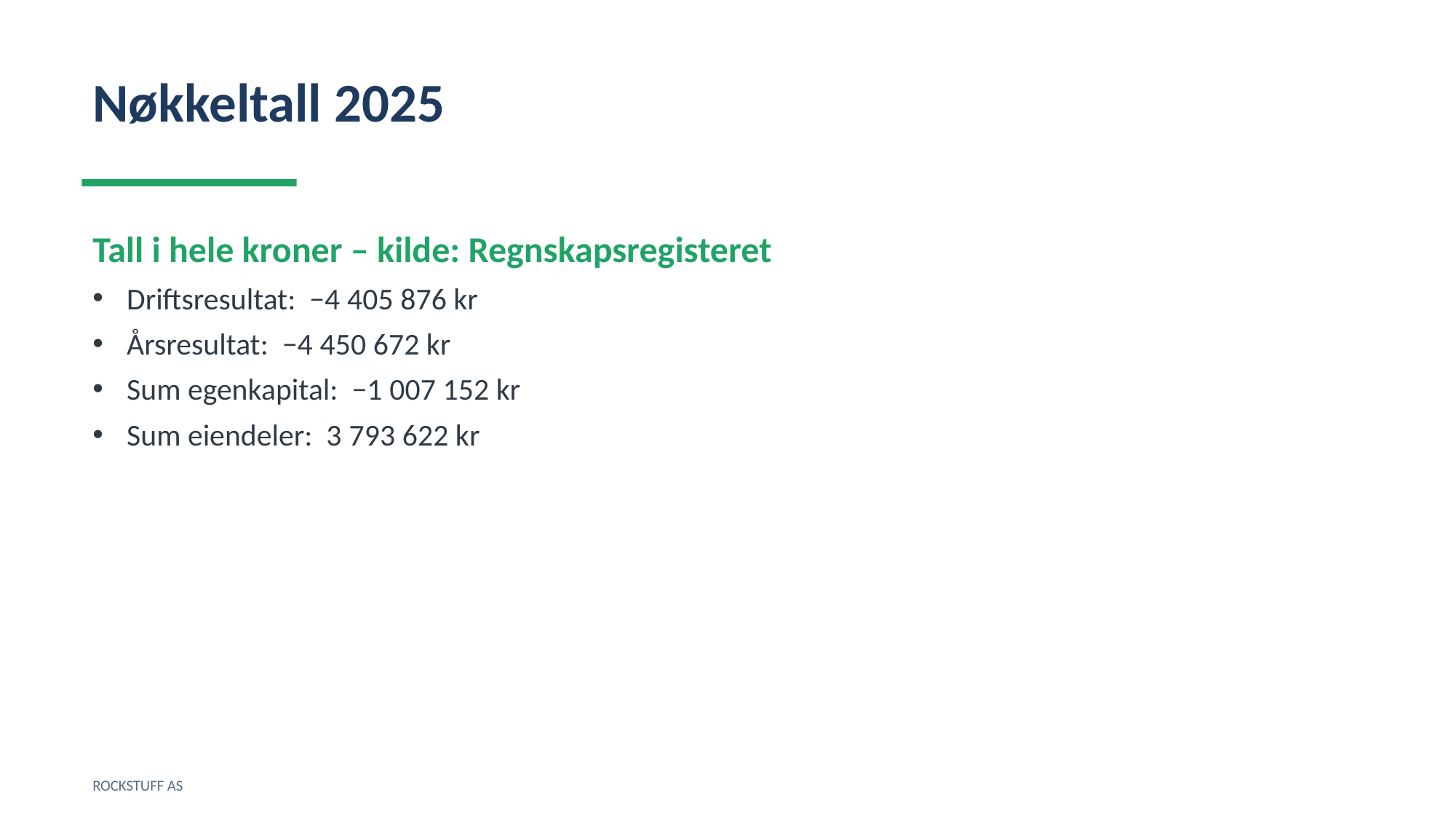

Nøkkeltall 2025

Tall i hele kroner – kilde: Regnskapsregisteret
Driftsresultat:  −4 405 876 kr
Årsresultat:  −4 450 672 kr
Sum egenkapital:  −1 007 152 kr
Sum eiendeler:  3 793 622 kr
ROCKSTUFF AS